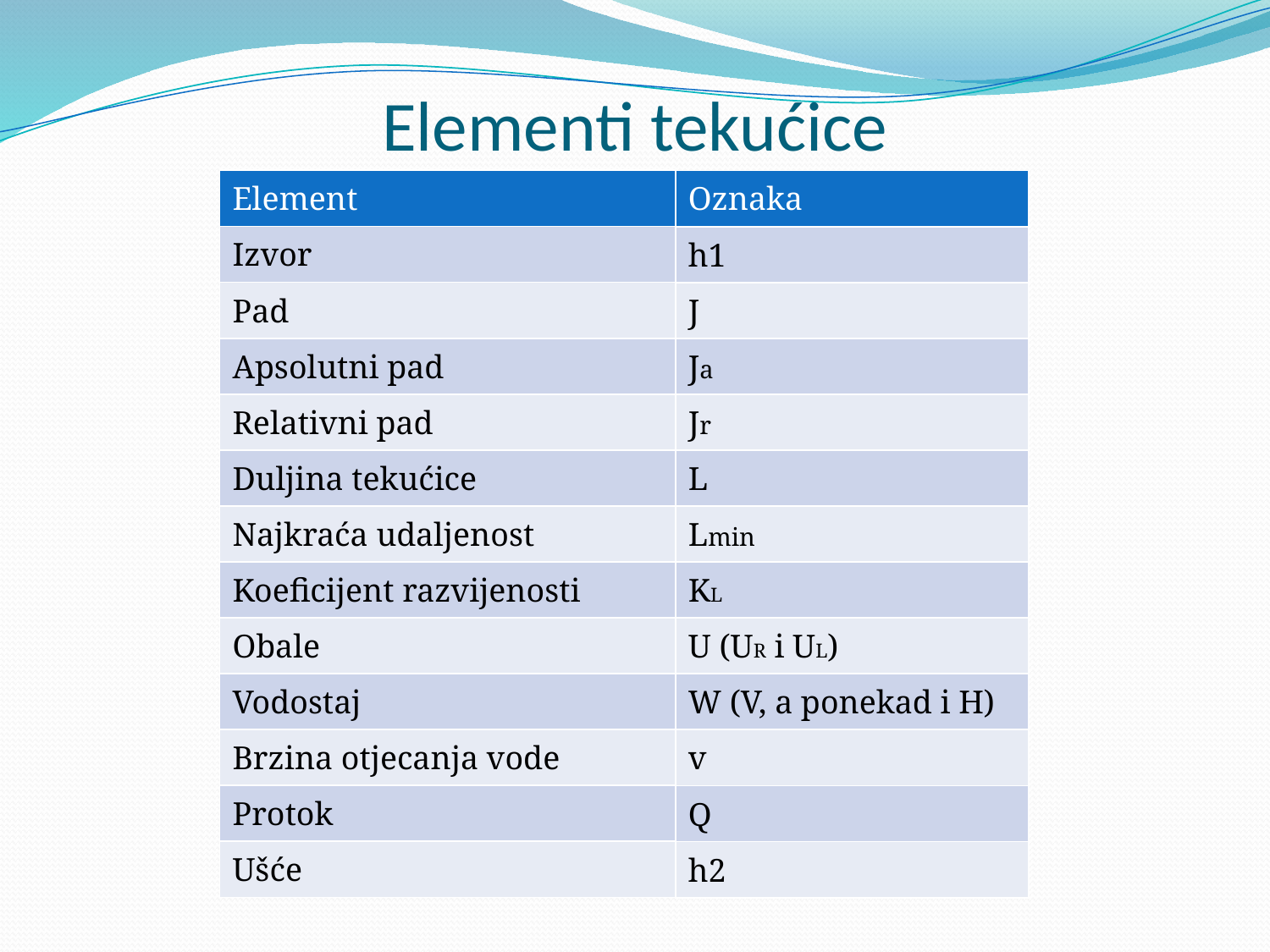

# Elementi tekućice
| Element |
| --- |
| Izvor |
| Pad |
| Apsolutni pad |
| Relativni pad |
| Duljina tekućice |
| Najkraća udaljenost |
| Koeficijent razvijenosti |
| Obale |
| Vodostaj |
| Brzina otjecanja vode |
| Protok |
| Ušće |
| Oznaka |
| --- |
| h1 |
| J |
| Ja |
| Jr |
| L |
| Lmin |
| KL |
| U (UR i UL) |
| W (V, a ponekad i H) |
| v |
| Q |
| h2 |